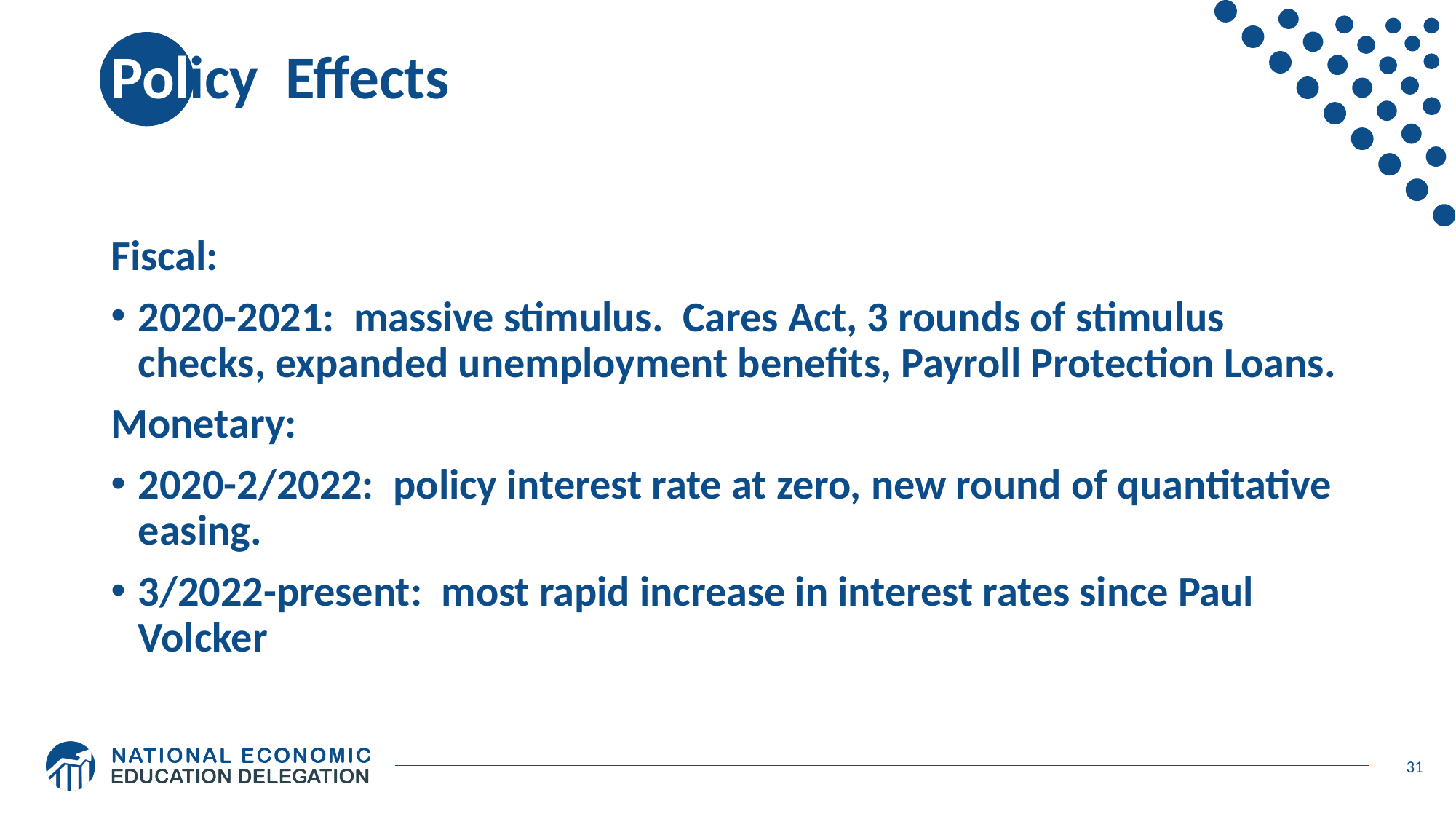

# Policy  Effects
Fiscal:
2020-2021:  massive stimulus.  Cares Act, 3 rounds of stimulus checks, expanded unemployment benefits, Payroll Protection Loans.
Monetary:
2020-2/2022:  policy interest rate at zero, new round of quantitative easing.
3/2022-present:  most rapid increase in interest rates since Paul Volcker
31